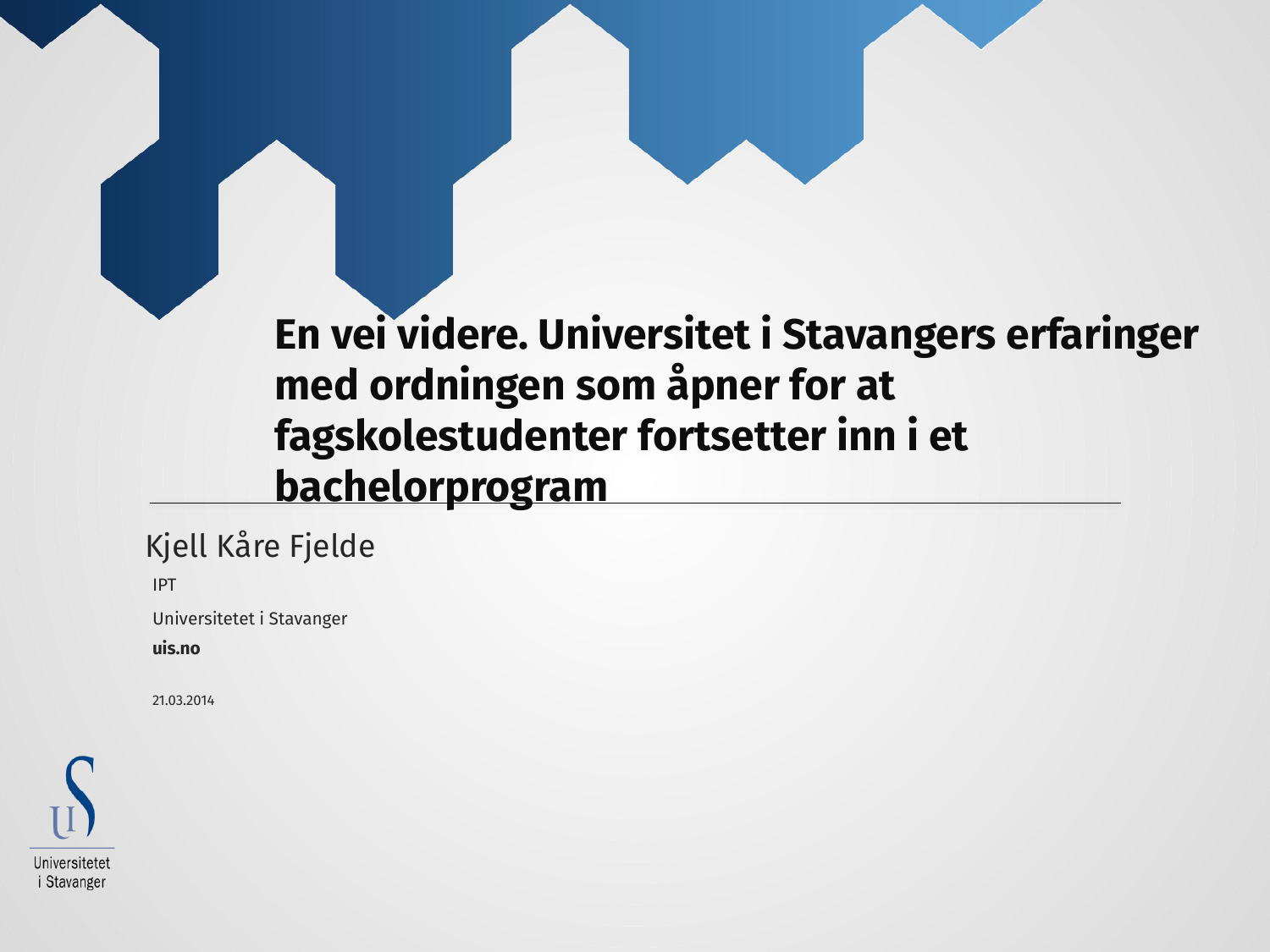

# En vei videre. Universitet i Stavangers erfaringer med ordningen som åpner for at fagskolestudenter fortsetter inn i et bachelorprogram
Kjell Kåre Fjelde
IPT